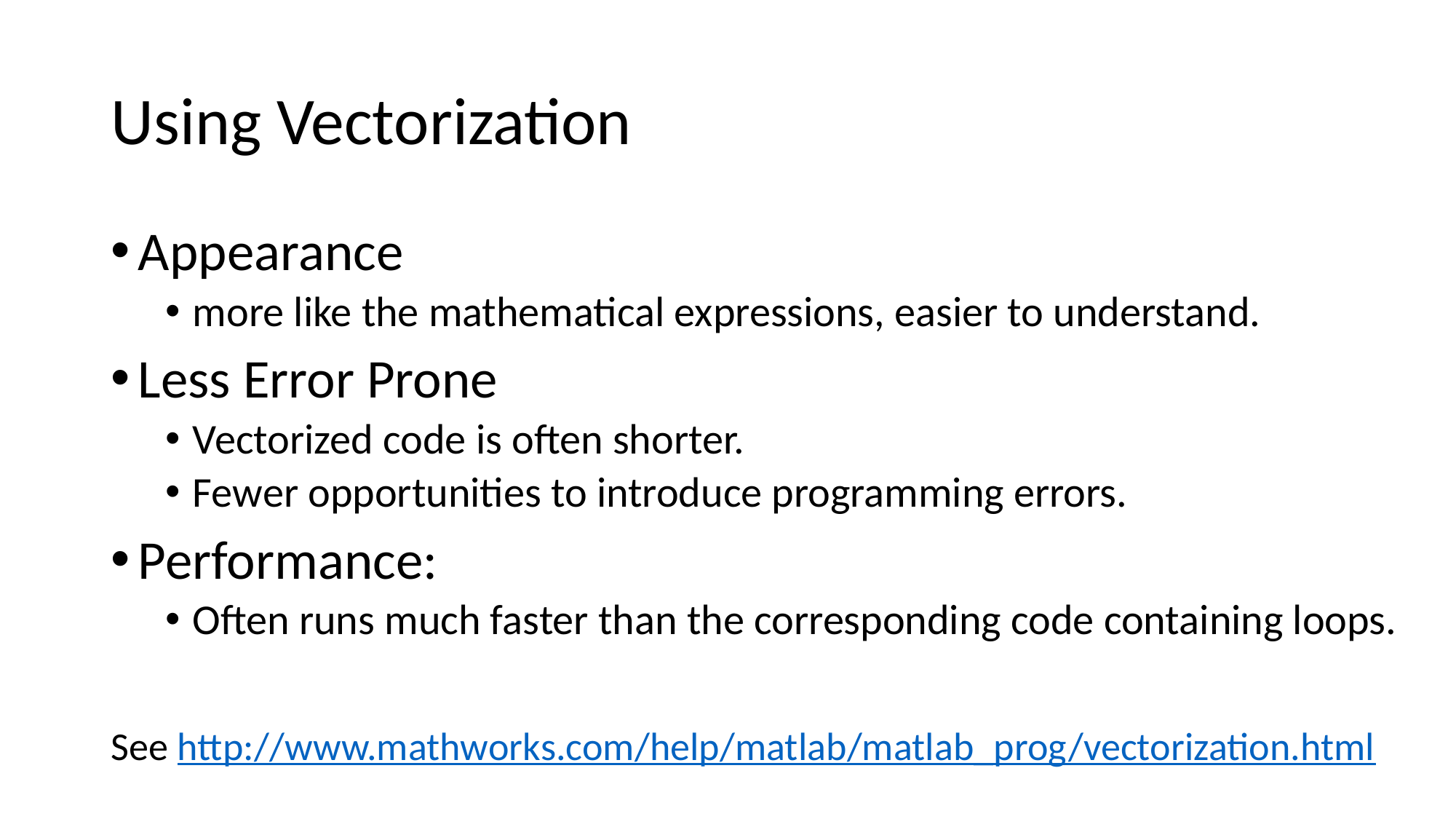

# Using Vectorization
Appearance
more like the mathematical expressions, easier to understand.
Less Error Prone
Vectorized code is often shorter.
Fewer opportunities to introduce programming errors.
Performance:
Often runs much faster than the corresponding code containing loops.

See http://www.mathworks.com/help/matlab/matlab_prog/vectorization.html